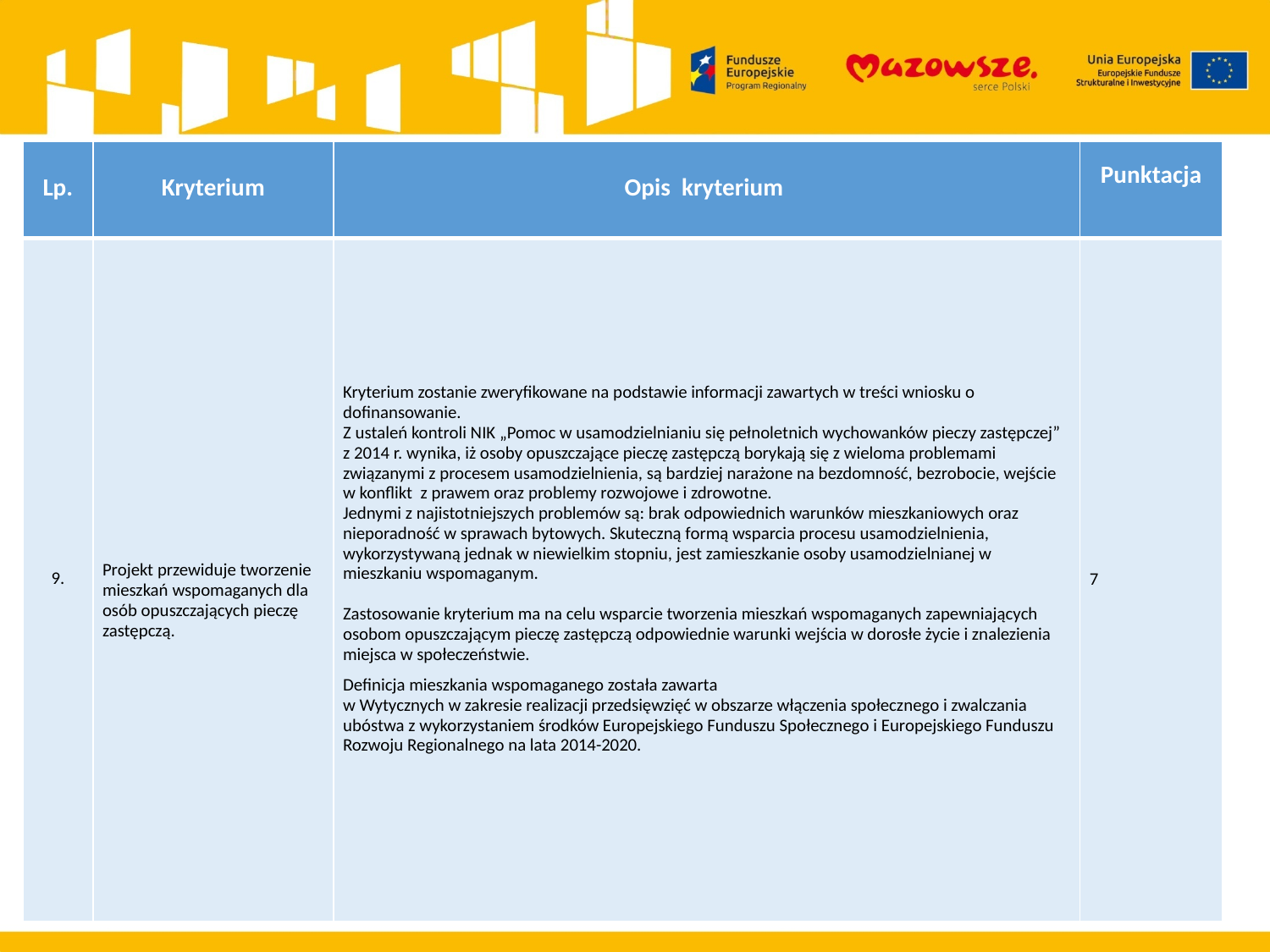

| Lp. | Kryterium | Opis kryterium | Punktacja |
| --- | --- | --- | --- |
| 9. | Projekt przewiduje tworzenie mieszkań wspomaganych dla osób opuszczających pieczę zastępczą. | Kryterium zostanie zweryfikowane na podstawie informacji zawartych w treści wniosku o dofinansowanie. Z ustaleń kontroli NIK „Pomoc w usamodzielnianiu się pełnoletnich wychowanków pieczy zastępczej” z 2014 r. wynika, iż osoby opuszczające pieczę zastępczą borykają się z wieloma problemami związanymi z procesem usamodzielnienia, są bardziej narażone na bezdomność, bezrobocie, wejście w konflikt z prawem oraz problemy rozwojowe i zdrowotne. Jednymi z najistotniejszych problemów są: brak odpowiednich warunków mieszkaniowych oraz nieporadność w sprawach bytowych. Skuteczną formą wsparcia procesu usamodzielnienia, wykorzystywaną jednak w niewielkim stopniu, jest zamieszkanie osoby usamodzielnianej w mieszkaniu wspomaganym.   Zastosowanie kryterium ma na celu wsparcie tworzenia mieszkań wspomaganych zapewniających osobom opuszczającym pieczę zastępczą odpowiednie warunki wejścia w dorosłe życie i znalezienia miejsca w społeczeństwie. Definicja mieszkania wspomaganego została zawarta w Wytycznych w zakresie realizacji przedsięwzięć w obszarze włączenia społecznego i zwalczania ubóstwa z wykorzystaniem środków Europejskiego Funduszu Społecznego i Europejskiego Funduszu Rozwoju Regionalnego na lata 2014-2020. | 7 |